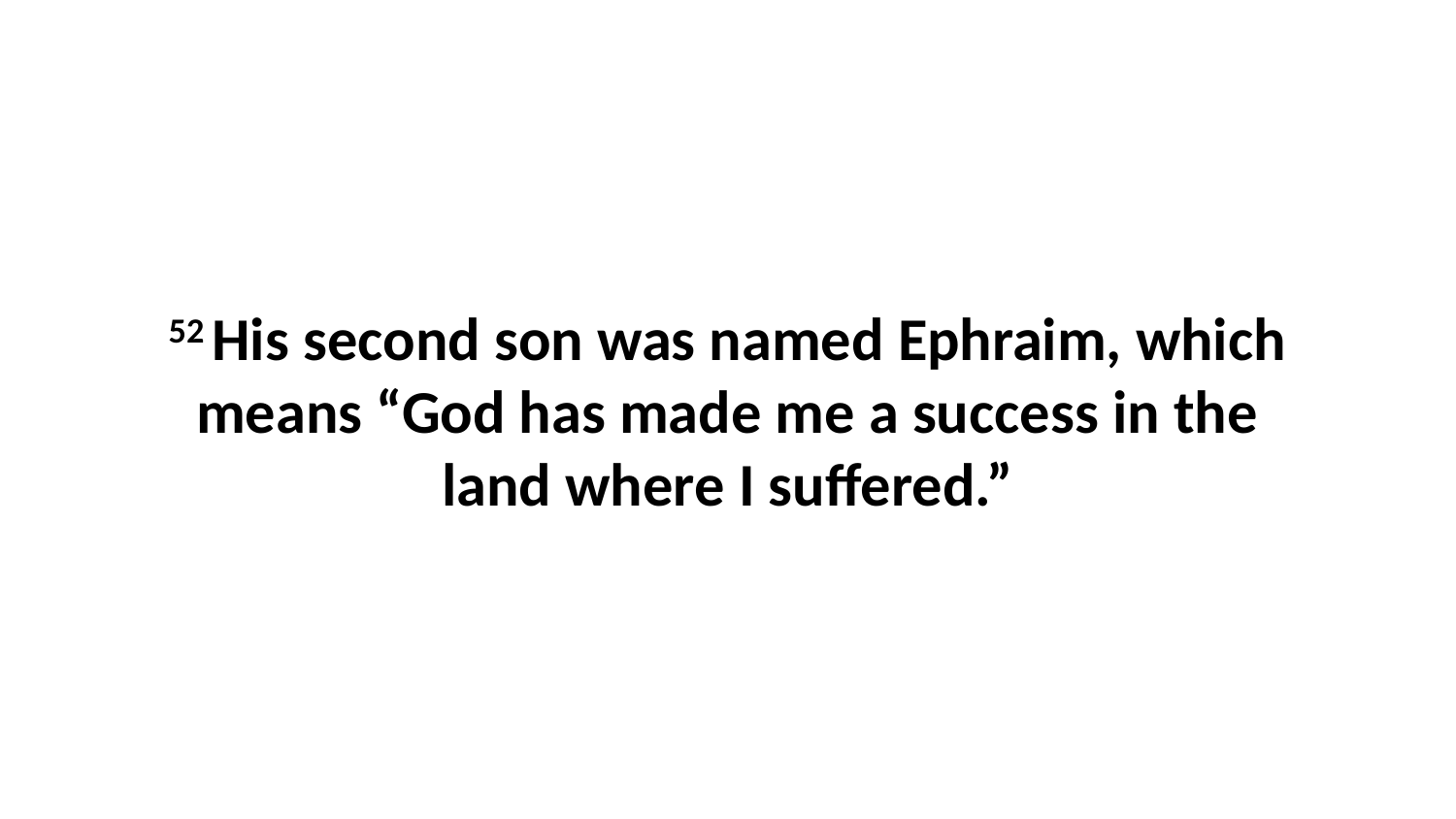

52 His second son was named Ephraim, which means “God has made me a success in the land where I suffered.”